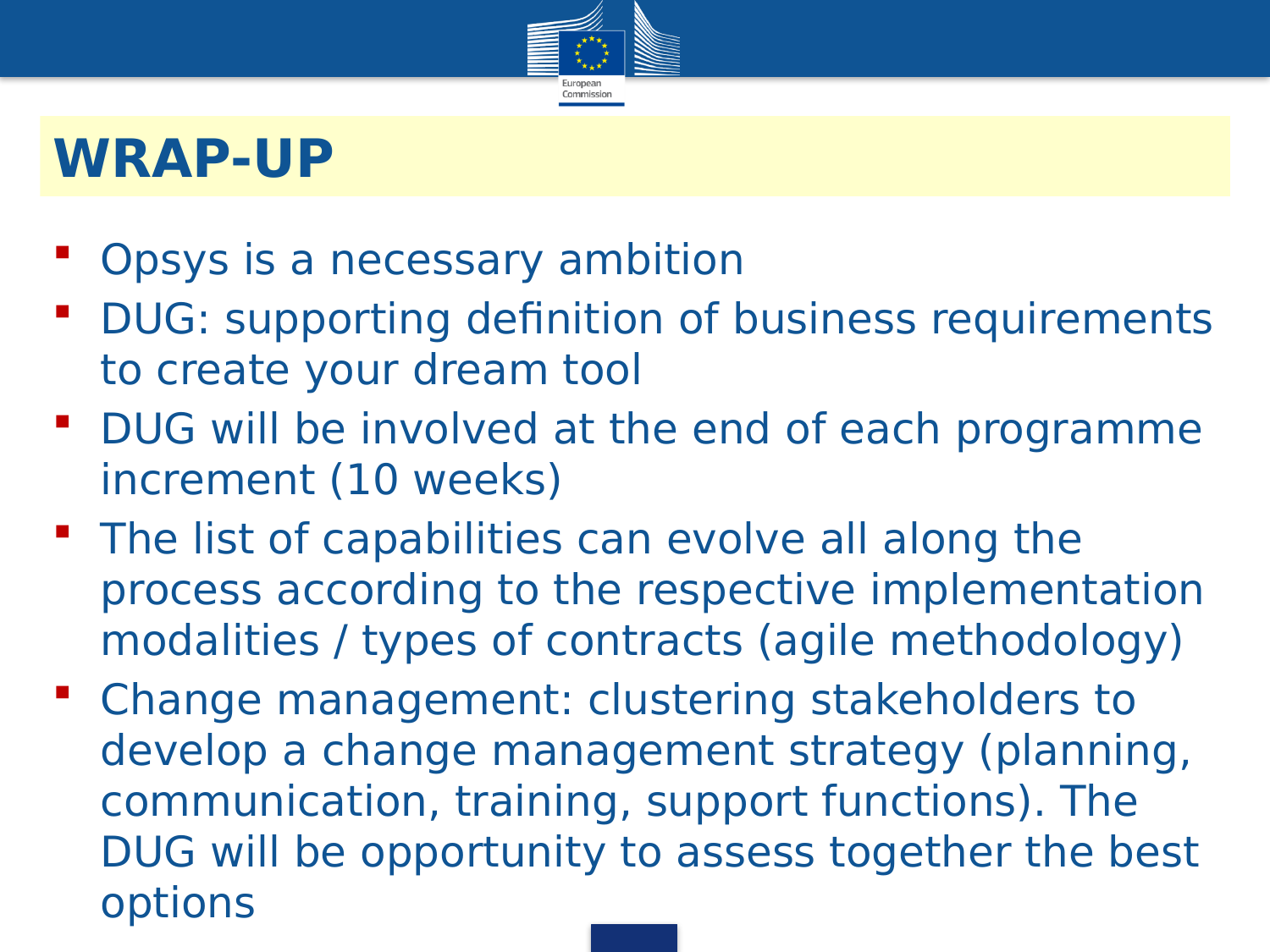

# WRAP-UP
Opsys is a necessary ambition
DUG: supporting definition of business requirements to create your dream tool
DUG will be involved at the end of each programme increment (10 weeks)
The list of capabilities can evolve all along the process according to the respective implementation modalities / types of contracts (agile methodology)
Change management: clustering stakeholders to develop a change management strategy (planning, communication, training, support functions). The DUG will be opportunity to assess together the best options